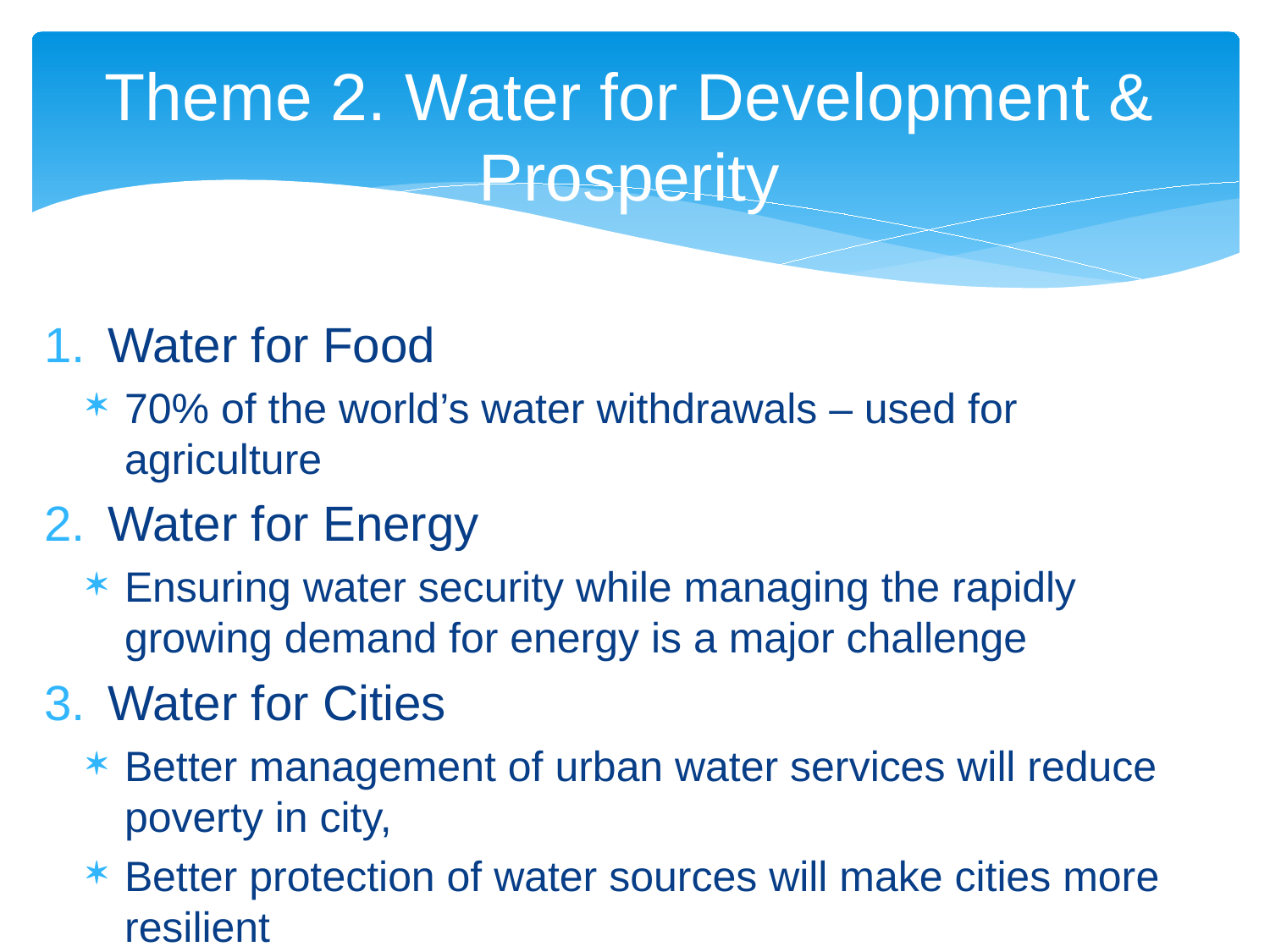

# Theme 2. Water for Development & Prosperity
Water for Food
70% of the world’s water withdrawals – used for agriculture
Water for Energy
Ensuring water security while managing the rapidly growing demand for energy is a major challenge
Water for Cities
Better management of urban water services will reduce poverty in city,
Better protection of water sources will make cities more resilient